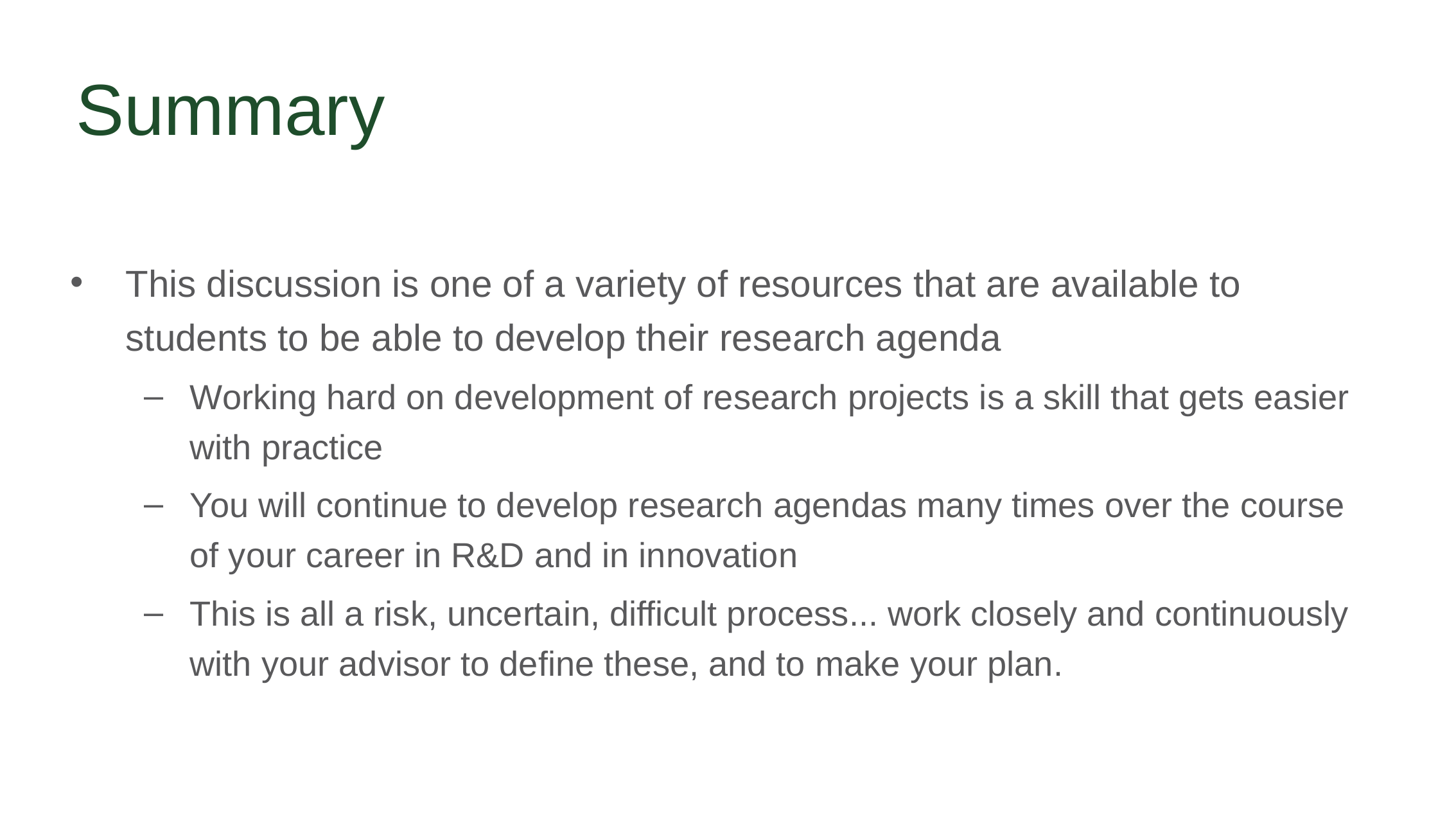

# Summary
This discussion is one of a variety of resources that are available to students to be able to develop their research agenda
Working hard on development of research projects is a skill that gets easier with practice
You will continue to develop research agendas many times over the course of your career in R&D and in innovation
This is all a risk, uncertain, difficult process... work closely and continuously with your advisor to define these, and to make your plan.